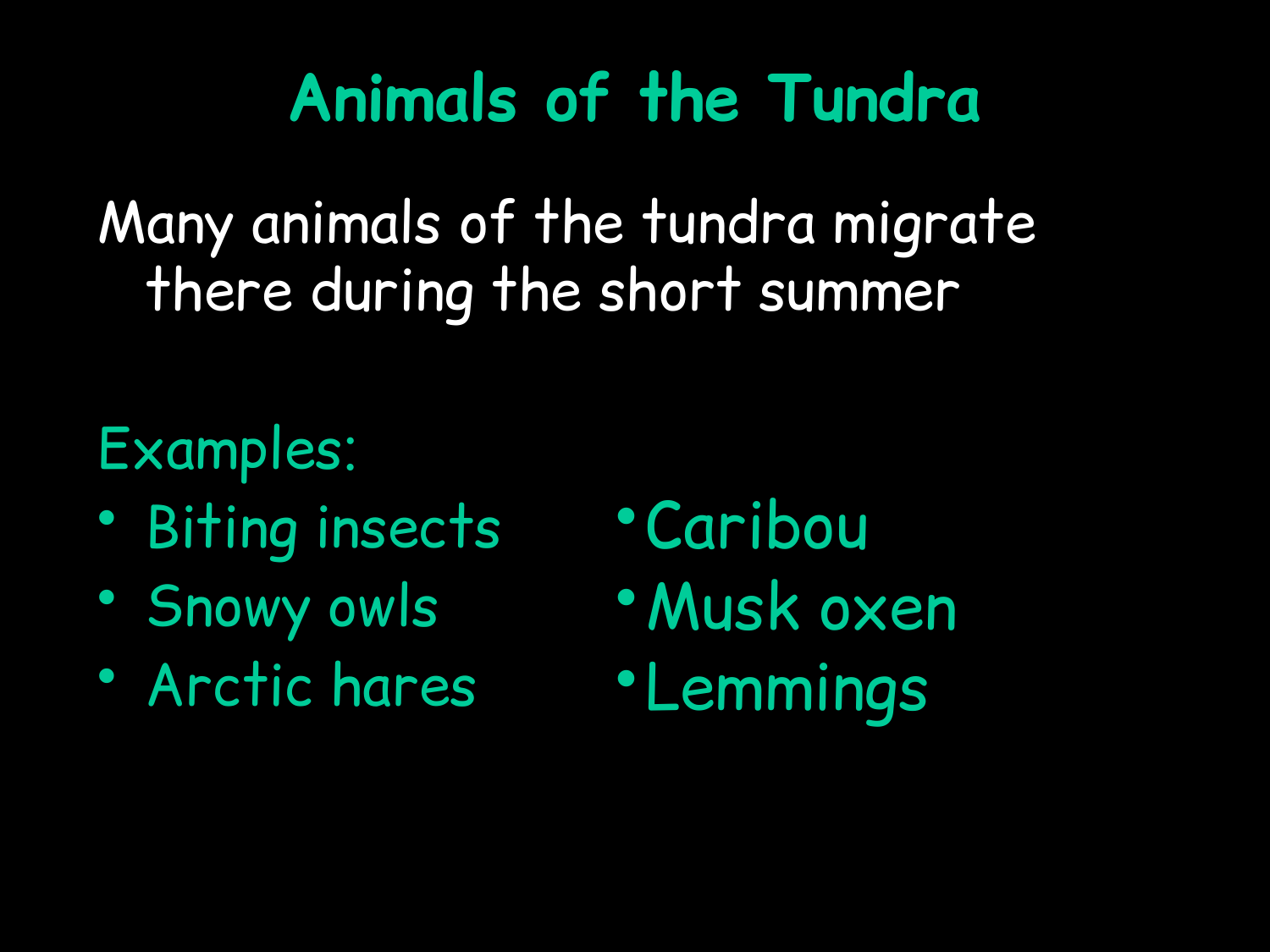

# Animals of the Tundra
Many animals of the tundra migrate there during the short summer

Examples:
Biting insects
Snowy owls
Arctic hares

Caribou
Musk oxen
Lemmings